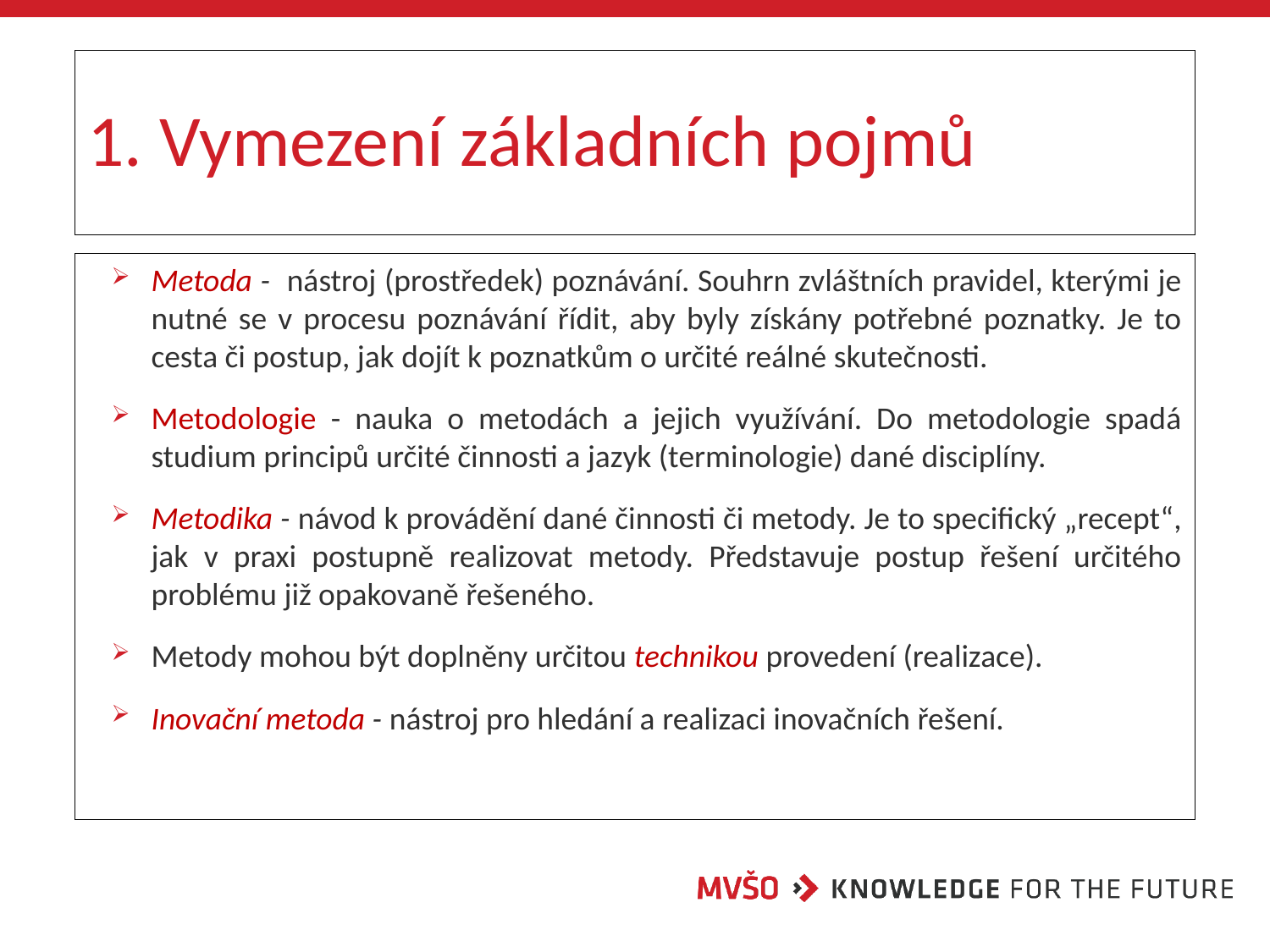

# 1. Vymezení základních pojmů
Metoda -  nástroj (prostředek) poznávání. Souhrn zvláštních pravidel, kterými je nutné se v procesu poznávání řídit, aby byly získány potřebné poznatky. Je to cesta či postup, jak dojít k poznatkům o určité reálné skutečnosti.
Metodologie - nauka o metodách a jejich využívání. Do metodologie spadá studium principů určité činnosti a jazyk (terminologie) dané disciplíny.
Metodika - návod k provádění dané činnosti či metody. Je to specifický „recept“, jak v praxi postupně realizovat metody. Představuje postup řešení určitého problému již opakovaně řešeného.
Metody mohou být doplněny určitou technikou provedení (realizace).
Inovační metoda - nástroj pro hledání a realizaci inovačních řešení.